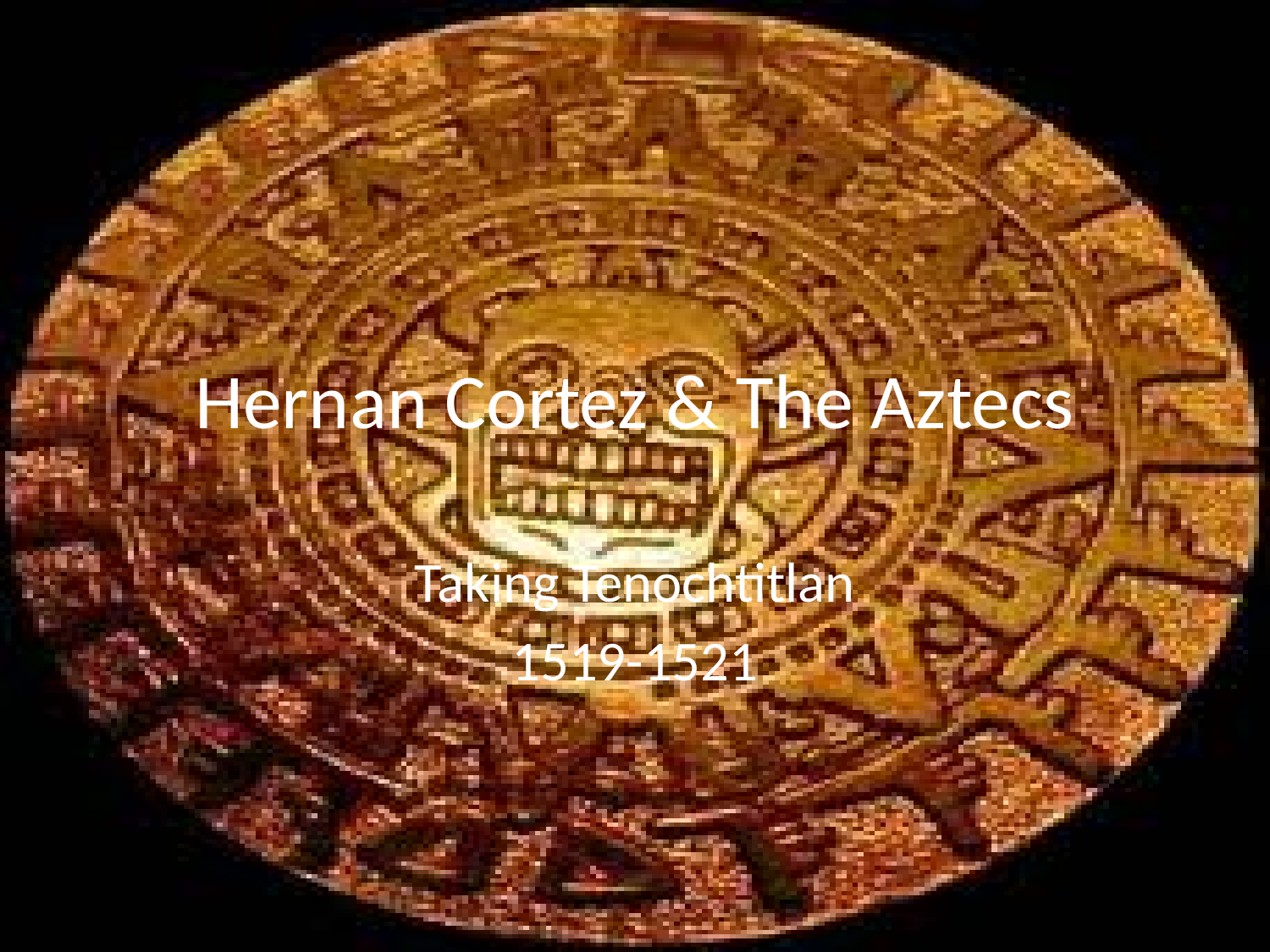

# Hernan Cortez & The Aztecs
Taking Tenochtitlan
1519-1521